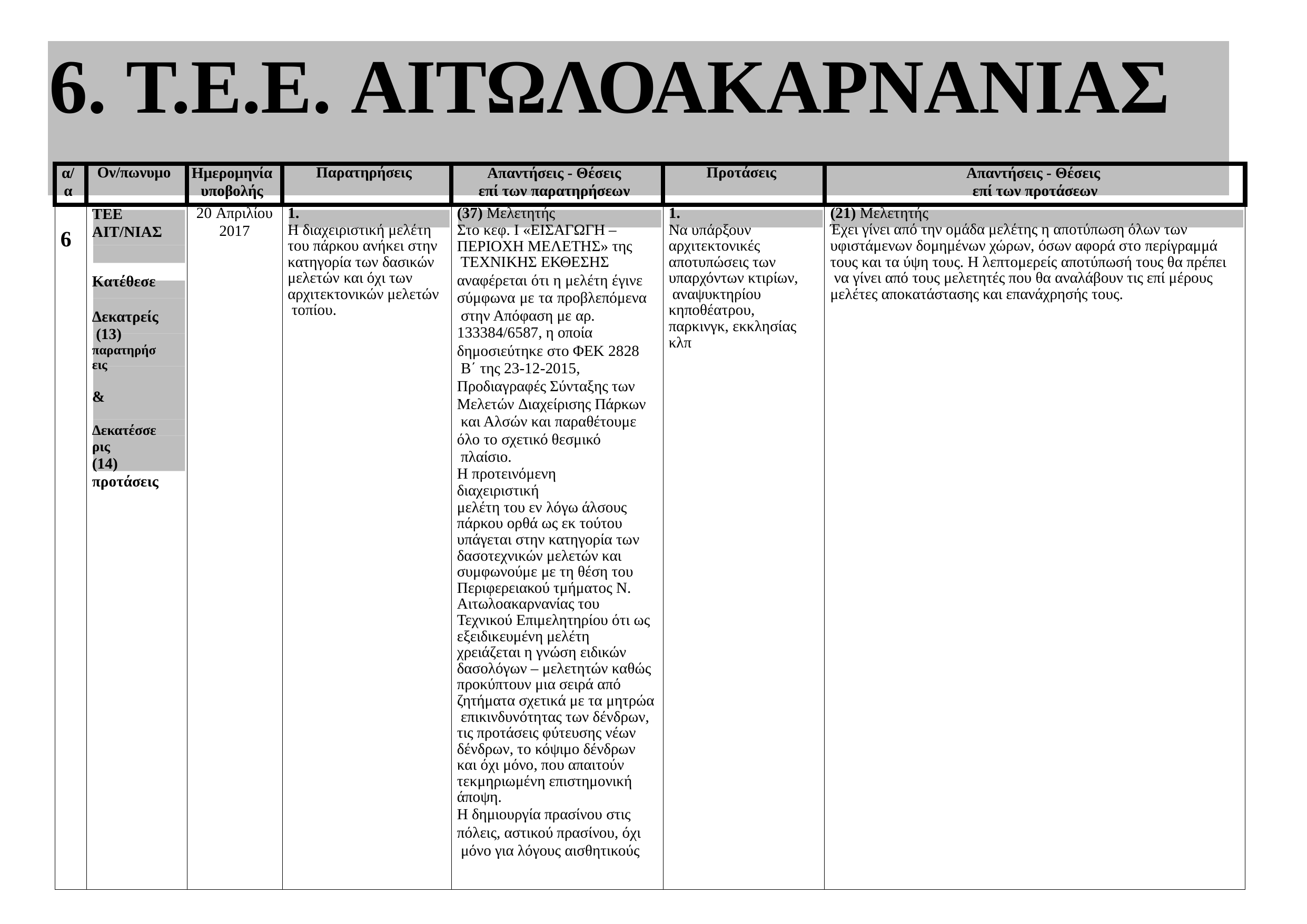

# 6. Τ.Ε.Ε. ΑΙΤΩΛΟΑΚΑΡΝΑΝΙΑΣ
| α/ α | Ον/πωνυμο | Ημερομηνία υποβολής | Παρατηρήσεις | Απαντήσεις - Θέσεις επί των παρατηρήσεων | Προτάσεις | Απαντήσεις - Θέσεις επί των προτάσεων |
| --- | --- | --- | --- | --- | --- | --- |
| 6 | ΤΕΕ ΑΙΤ/ΝΙΑΣ Κατέθεσε Δεκατρείς (13) παρατηρήσεις & Δεκατέσσερις (14) προτάσεις | 20 Απριλίου 2017 | 1. Η διαχειριστική μελέτη του πάρκου ανήκει στην κατηγορία των δασικών μελετών και όχι των αρχιτεκτονικών μελετών τοπίου. | (37) Μελετητής Στο κεφ. Ι «ΕΙΣΑΓΩΓΗ – ΠΕΡΙΟΧΗ ΜΕΛΕΤΗΣ» της ΤΕΧΝΙΚΗΣ ΕΚΘΕΣΗΣ αναφέρεται ότι η μελέτη έγινε σύμφωνα με τα προβλεπόμενα στην Απόφαση με αρ. 133384/6587, η οποία δημοσιεύτηκε στο ΦΕΚ 2828 Β΄ της 23-12-2015, Προδιαγραφές Σύνταξης των Μελετών Διαχείρισης Πάρκων και Αλσών και παραθέτουμε όλο το σχετικό θεσμικό πλαίσιο. Η προτεινόμενη διαχειριστική μελέτη του εν λόγω άλσους πάρκου ορθά ως εκ τούτου υπάγεται στην κατηγορία των δασοτεχνικών μελετών και συμφωνούμε με τη θέση του Περιφερειακού τμήματος Ν. Αιτωλοακαρνανίας του Τεχνικού Επιμελητηρίου ότι ως εξειδικευμένη μελέτη χρειάζεται η γνώση ειδικών δασολόγων – μελετητών καθώς προκύπτουν μια σειρά από ζητήματα σχετικά με τα μητρώα επικινδυνότητας των δένδρων, τις προτάσεις φύτευσης νέων δένδρων, το κόψιμο δένδρων και όχι μόνο, που απαιτούν τεκμηριωμένη επιστημονική άποψη. Η δημιουργία πρασίνου στις πόλεις, αστικού πρασίνου, όχι μόνο για λόγους αισθητικούς | 1. Να υπάρξουν αρχιτεκτονικές αποτυπώσεις των υπαρχόντων κτιρίων, αναψυκτηρίου κηποθέατρου, παρκινγκ, εκκλησίας κλπ | (21) Μελετητής Έχει γίνει από την ομάδα μελέτης η αποτύπωση όλων των υφιστάμενων δομημένων χώρων, όσων αφορά στο περίγραμμά τους και τα ύψη τους. Η λεπτομερείς αποτύπωσή τους θα πρέπει να γίνει από τους μελετητές που θα αναλάβουν τις επί μέρους μελέτες αποκατάστασης και επανάχρησής τους. |